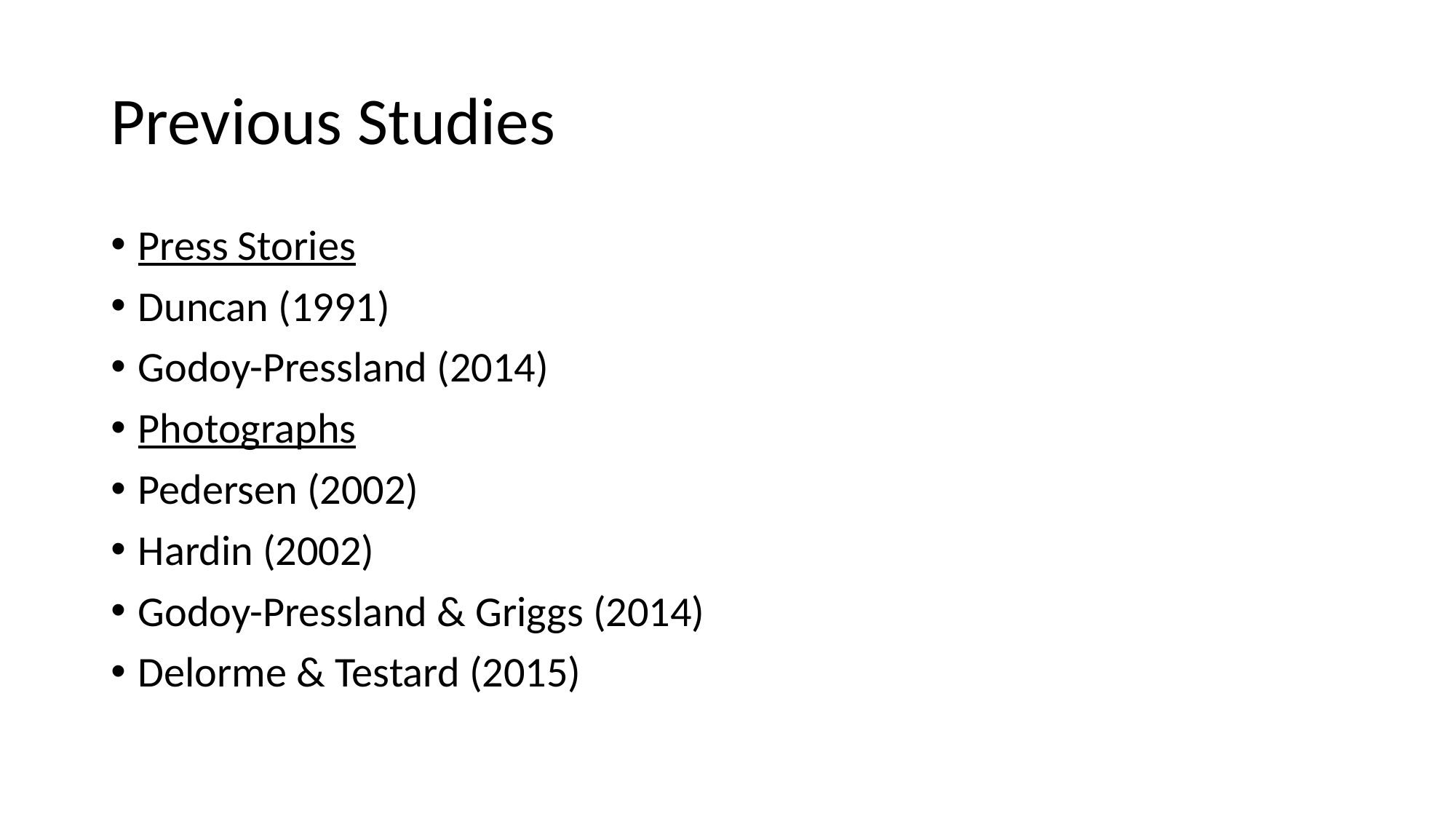

# Previous Studies
Press Stories
Duncan (1991)
Godoy-Pressland (2014)
Photographs
Pedersen (2002)
Hardin (2002)
Godoy-Pressland & Griggs (2014)
Delorme & Testard (2015)